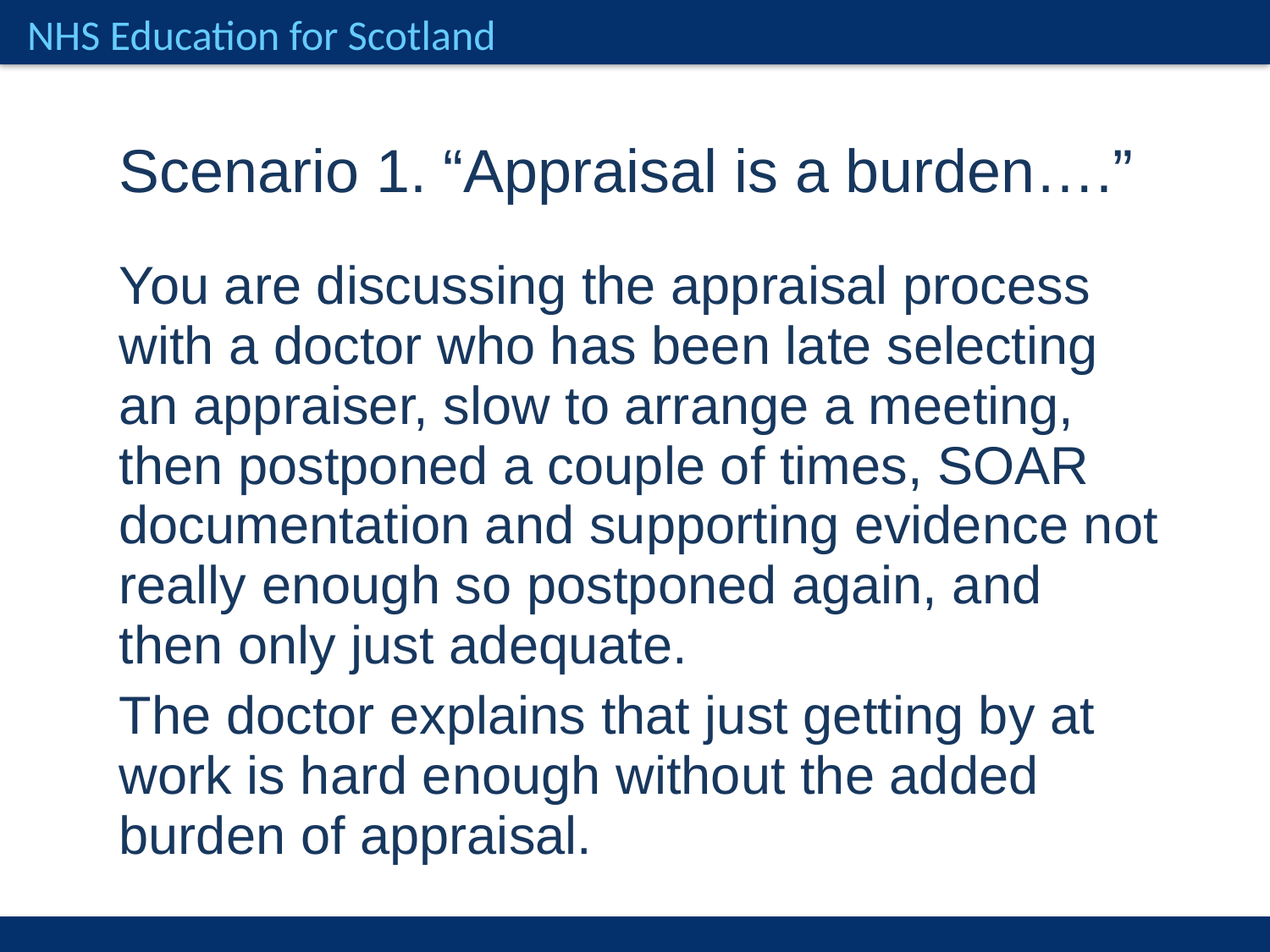

Scenario 1. “Appraisal is a burden….”
You are discussing the appraisal process with a doctor who has been late selecting an appraiser, slow to arrange a meeting, then postponed a couple of times, SOAR documentation and supporting evidence not really enough so postponed again, and then only just adequate.
The doctor explains that just getting by at work is hard enough without the added burden of appraisal.